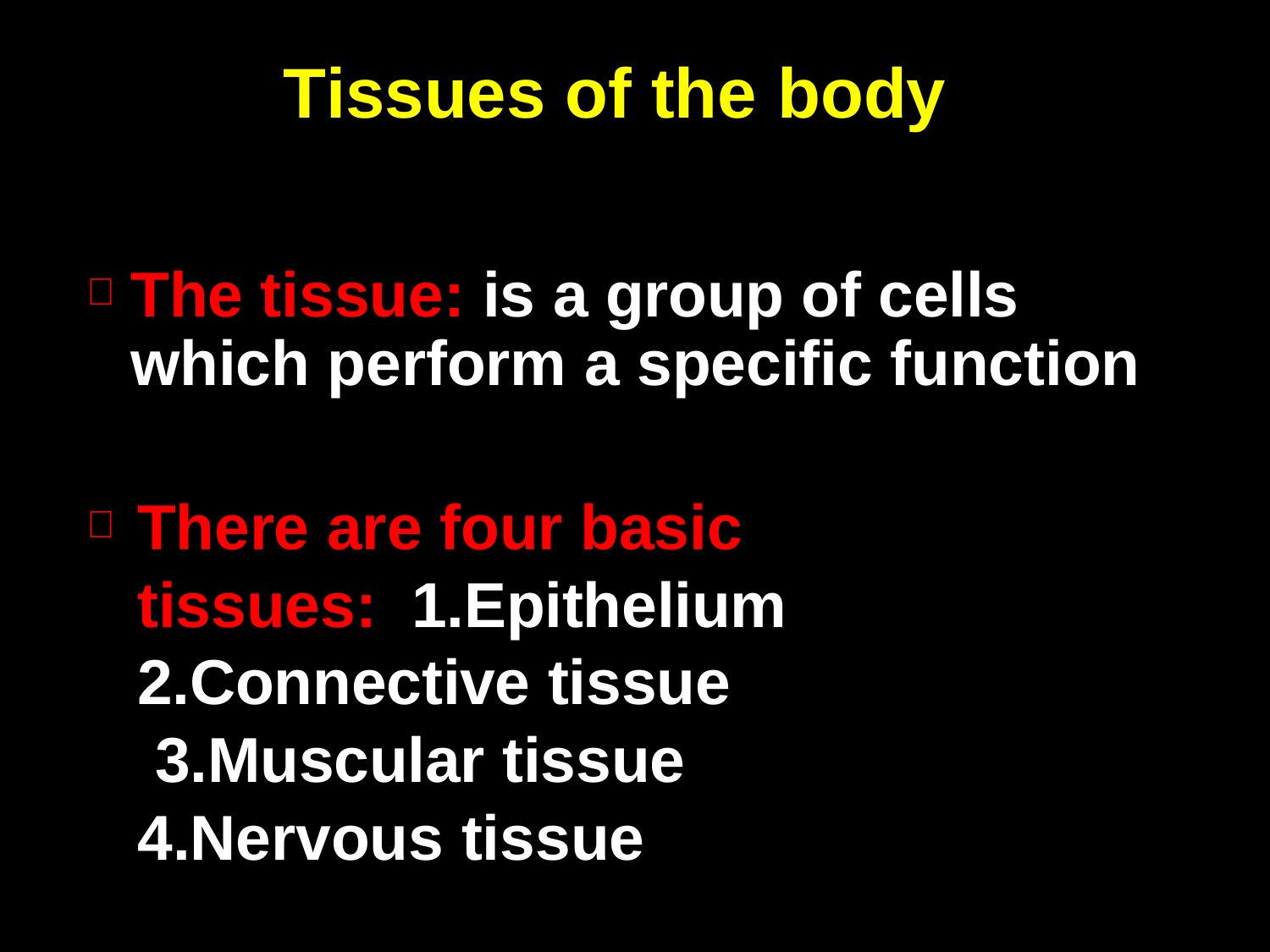

# Tissues of the	body
The tissue: is a group of cells  which perform a specific function

There are four basic tissues:  1.Epithelium
2.Connective tissue  3.Muscular tissue  4.Nervous tissue